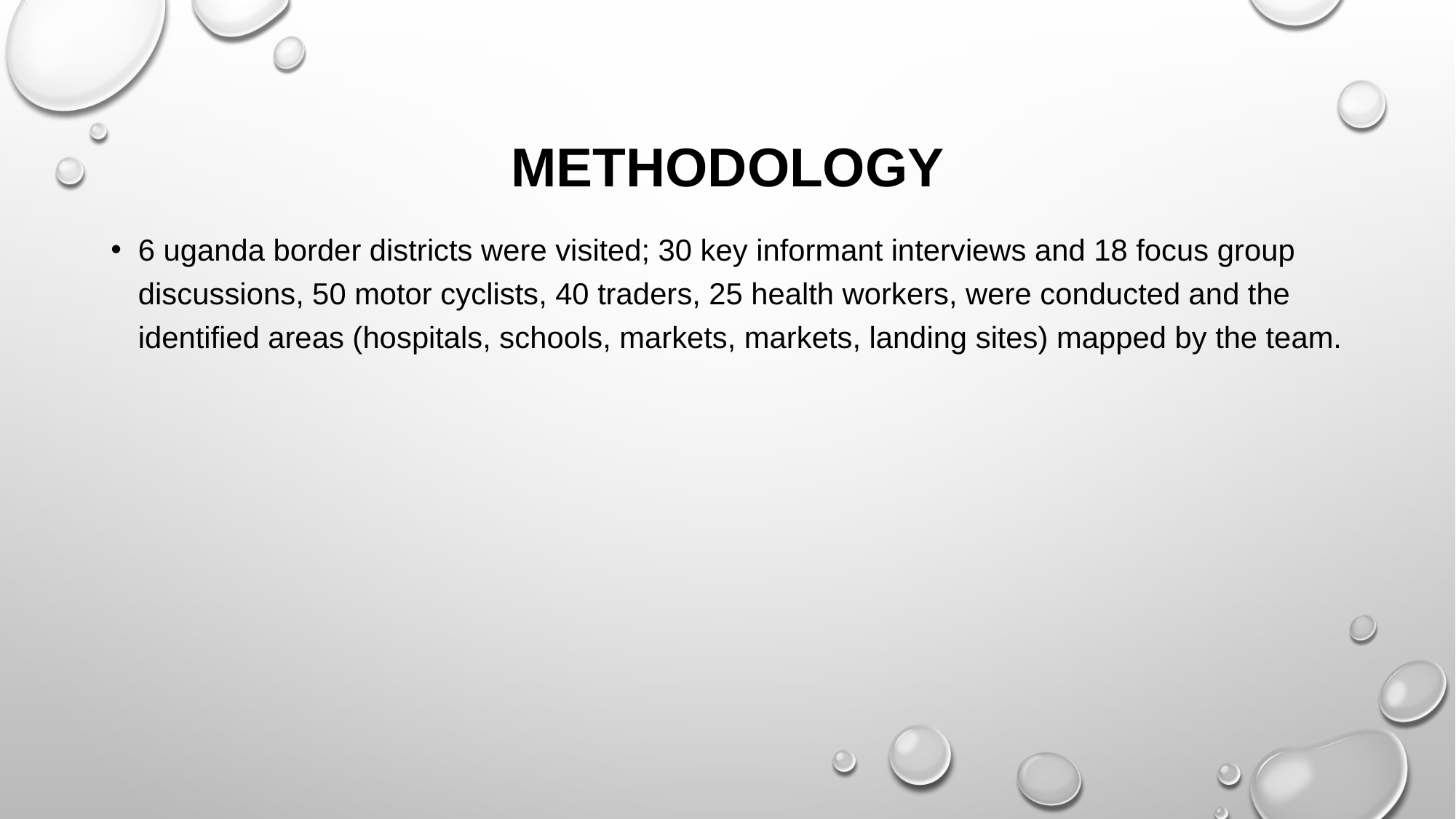

# Methodology
6 uganda border districts were visited; 30 key informant interviews and 18 focus group discussions, 50 motor cyclists, 40 traders, 25 health workers, were conducted and the identified areas (hospitals, schools, markets, markets, landing sites) mapped by the team.